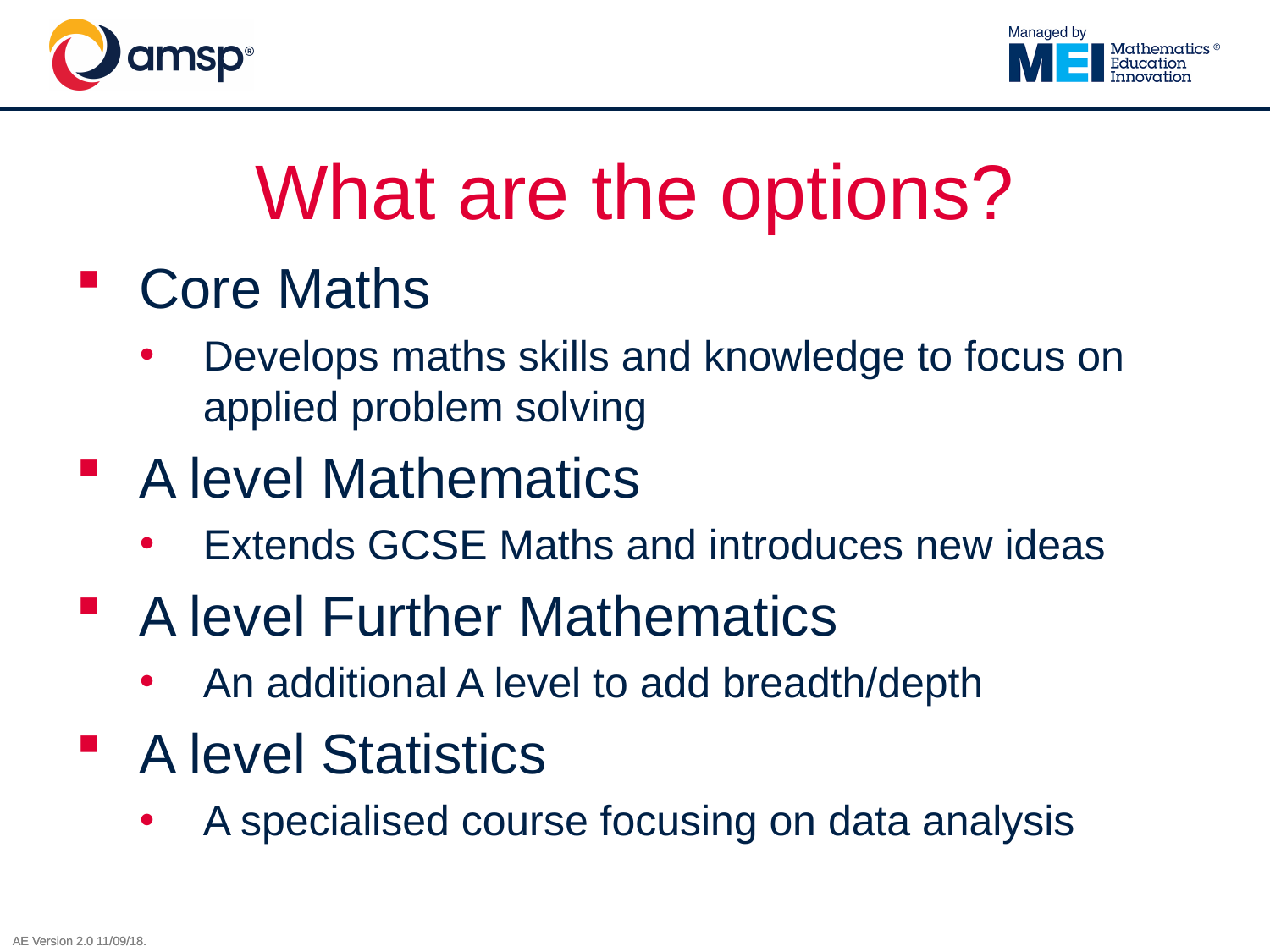

# What are the options?
Core Maths
Develops maths skills and knowledge to focus on applied problem solving
A level Mathematics
Extends GCSE Maths and introduces new ideas
A level Further Mathematics
An additional A level to add breadth/depth
A level Statistics
A specialised course focusing on data analysis